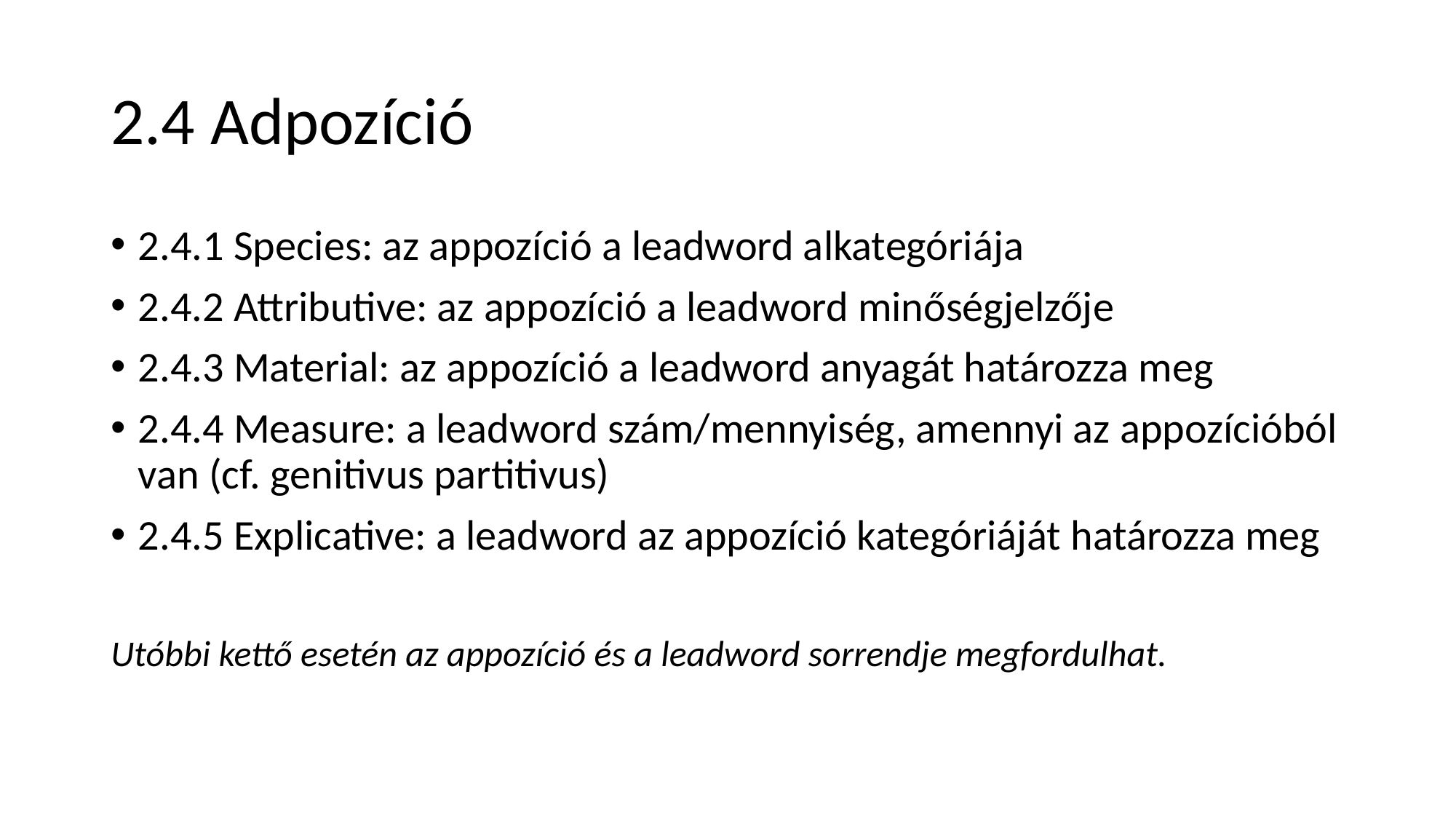

# 2.4 Adpozíció
2.4.1 Species: az appozíció a leadword alkategóriája
2.4.2 Attributive: az appozíció a leadword minőségjelzője
2.4.3 Material: az appozíció a leadword anyagát határozza meg
2.4.4 Measure: a leadword szám/mennyiség, amennyi az appozícióból van (cf. genitivus partitivus)
2.4.5 Explicative: a leadword az appozíció kategóriáját határozza meg

Utóbbi kettő esetén az appozíció és a leadword sorrendje megfordulhat.